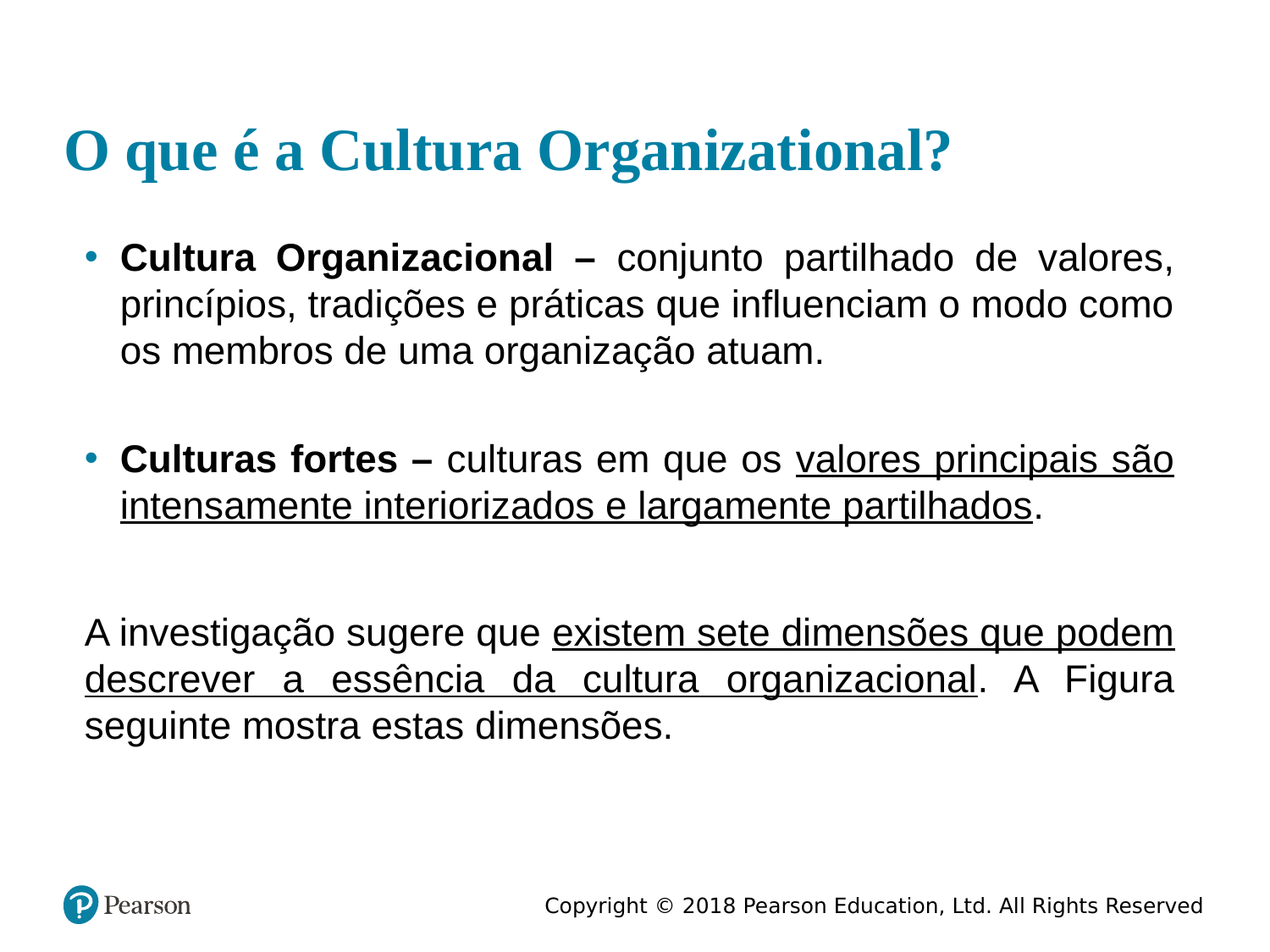

# O que é a Cultura Organizational?
Cultura Organizacional – conjunto partilhado de valores, princípios, tradições e práticas que influenciam o modo como os membros de uma organização atuam.

Culturas fortes – culturas em que os valores principais são intensamente interiorizados e largamente partilhados.

A investigação sugere que existem sete dimensões que podem descrever a essência da cultura organizacional. A Figura seguinte mostra estas dimensões.